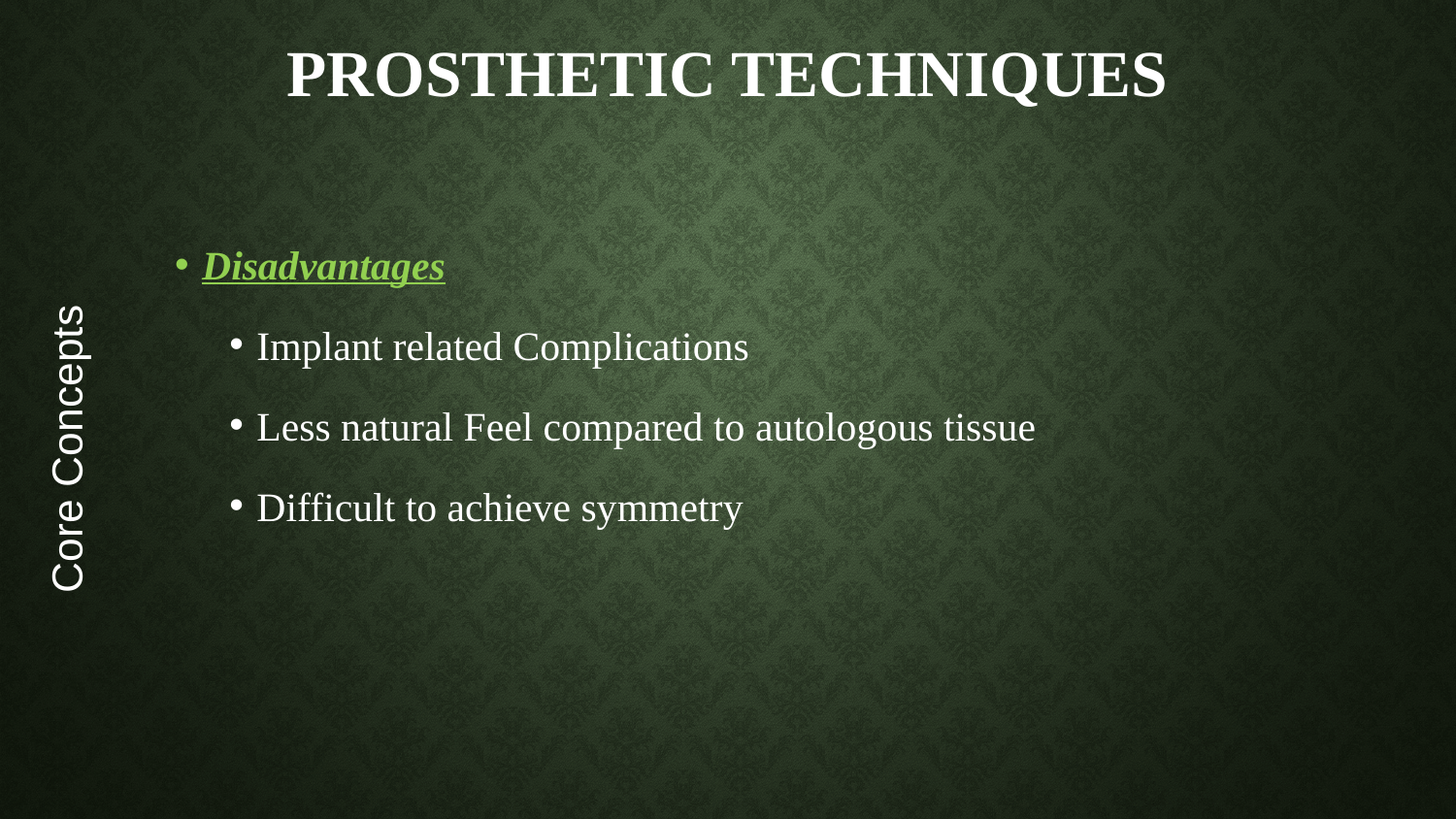

# PROSTHETIC TECHNIQUES

Disadvantages
Implant related Complications
Less natural Feel compared to autologous tissue
Difficult to achieve symmetry

Core Concepts